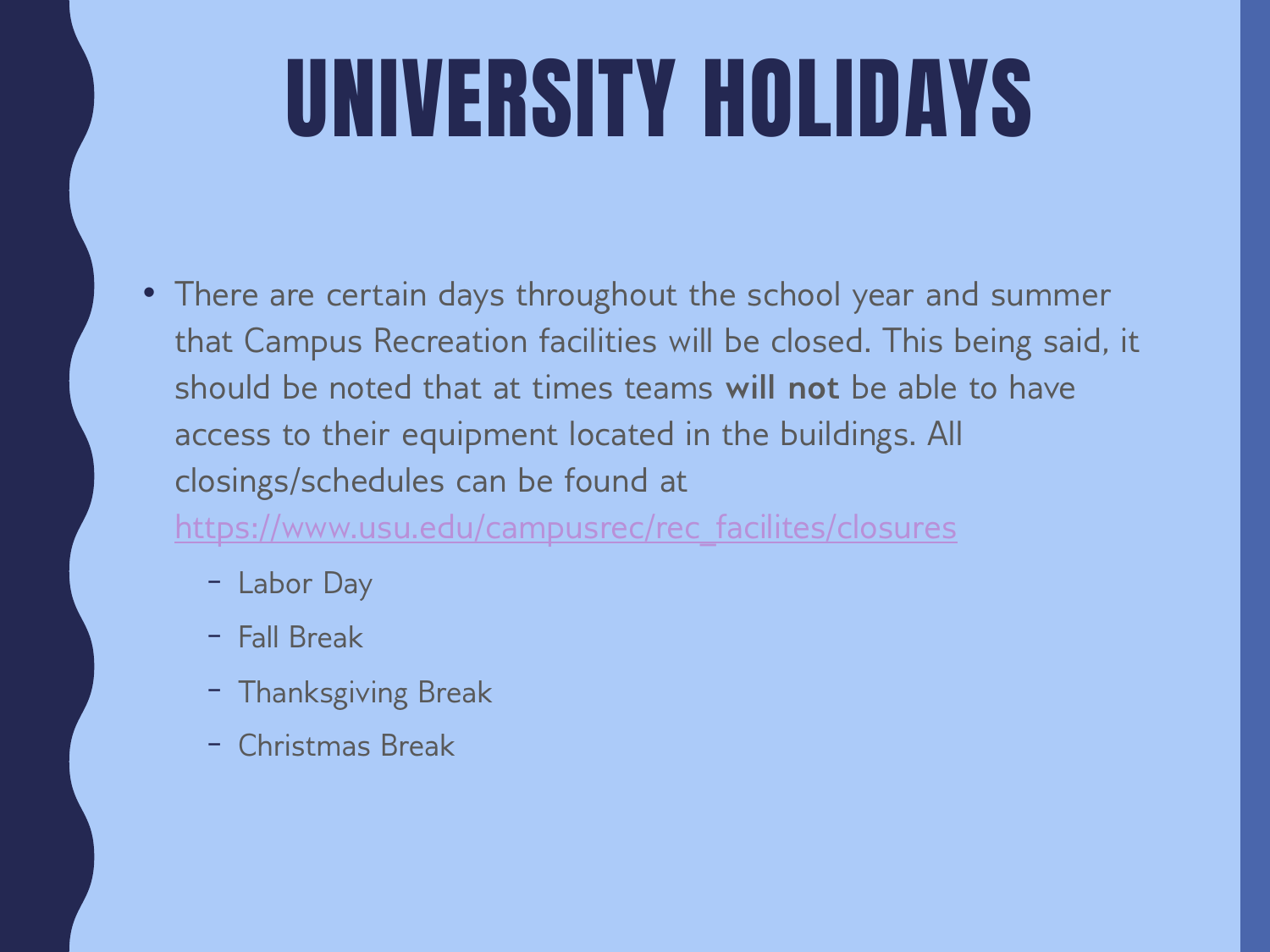

# University holidays
There are certain days throughout the school year and summer that Campus Recreation facilities will be closed. This being said, it should be noted that at times teams will not be able to have access to their equipment located in the buildings. All closings/schedules can be found at https://www.usu.edu/campusrec/rec_facilites/closures
Labor Day
Fall Break
Thanksgiving Break
Christmas Break